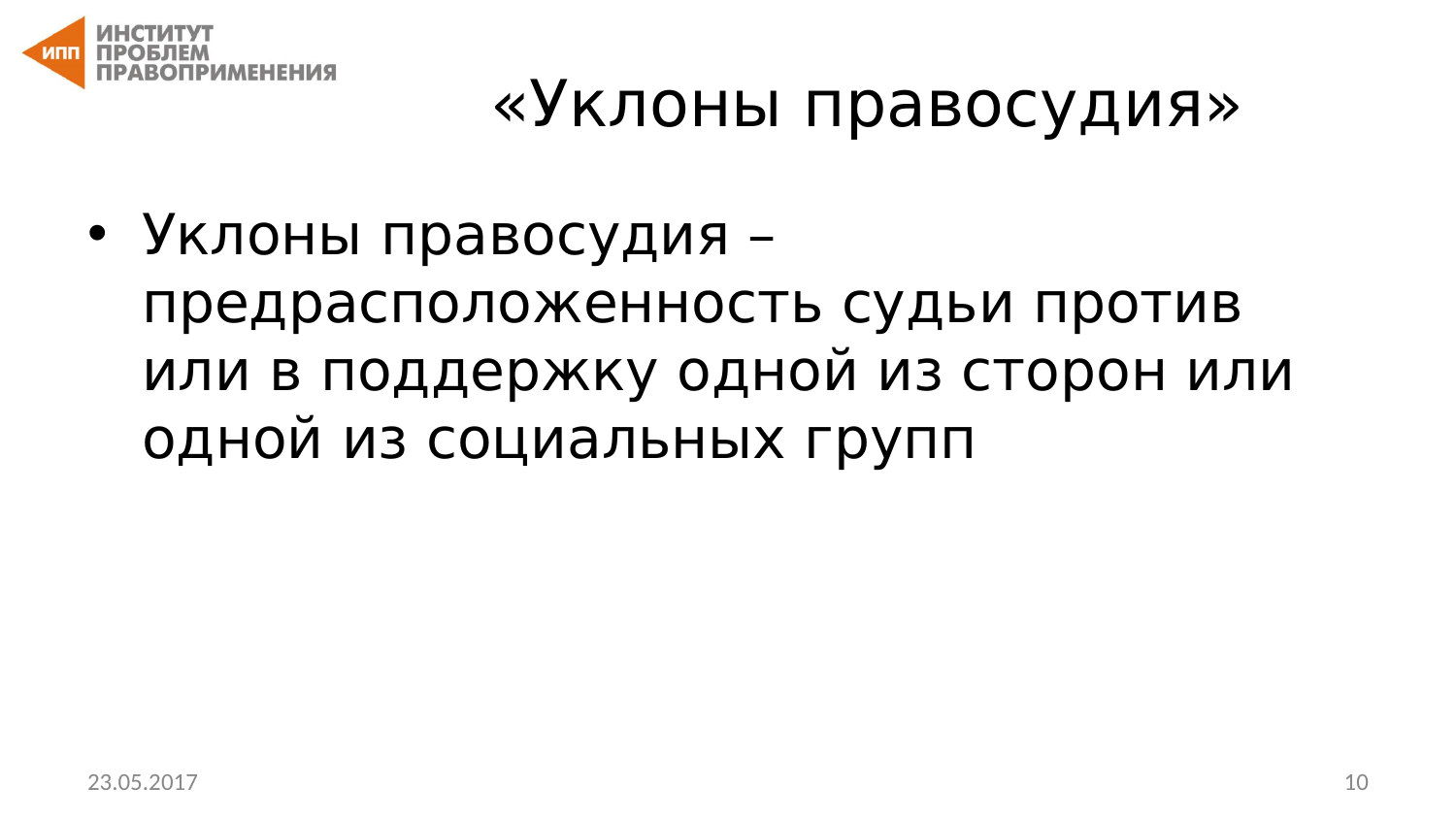

# «Уклоны правосудия»
Уклоны правосудия – предрасположенность судьи против или в поддержку одной из сторон или одной из социальных групп
23.05.2017
10